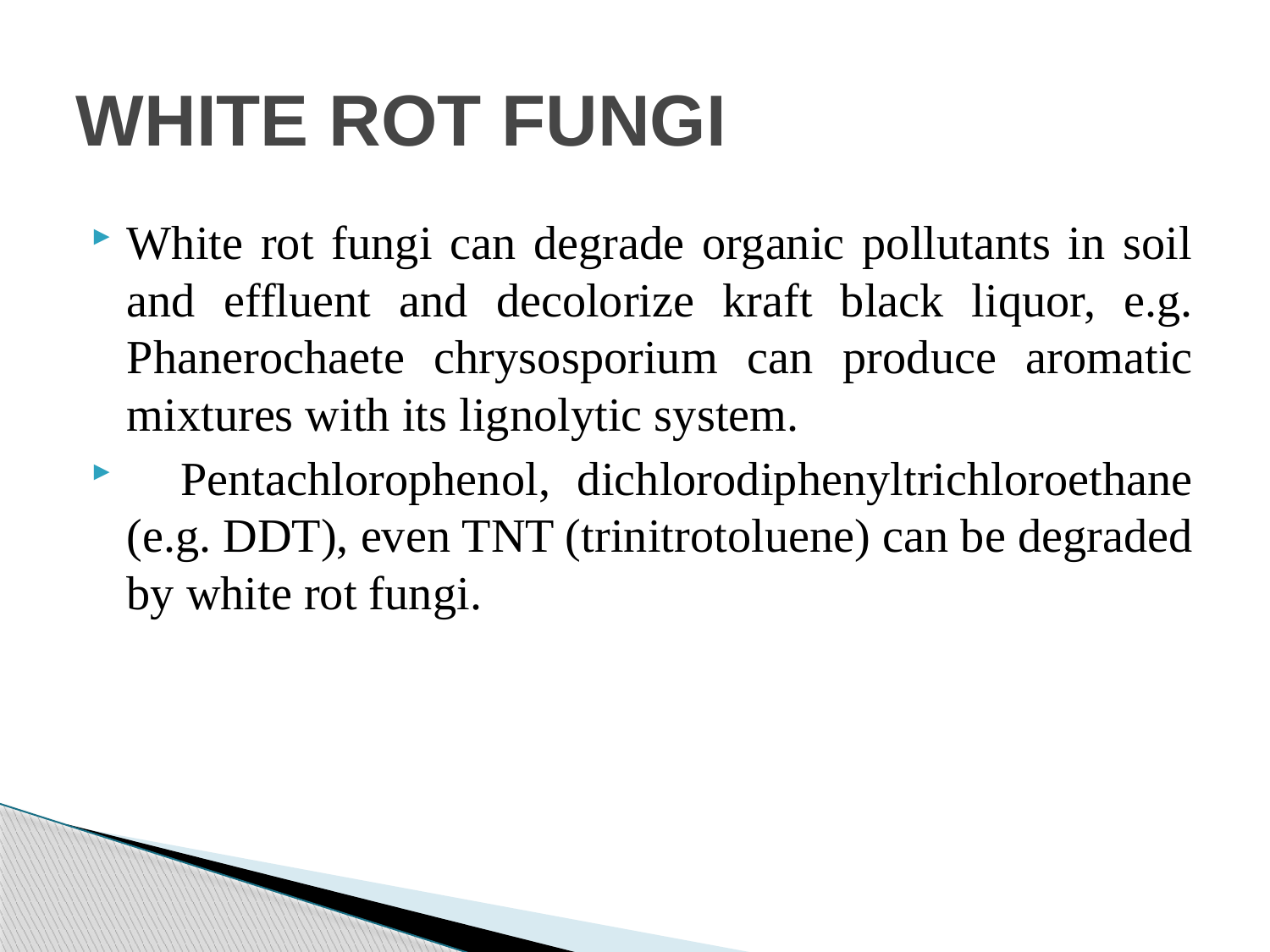

# WHITE ROT FUNGI
White rot fungi can degrade organic pollutants in soil and effluent and decolorize kraft black liquor, e.g. Phanerochaete chrysosporium can produce aromatic mixtures with its lignolytic system.
  Pentachlorophenol, dichlorodiphenyltrichloroethane (e.g. DDT), even TNT (trinitrotoluene) can be degraded by white rot fungi.